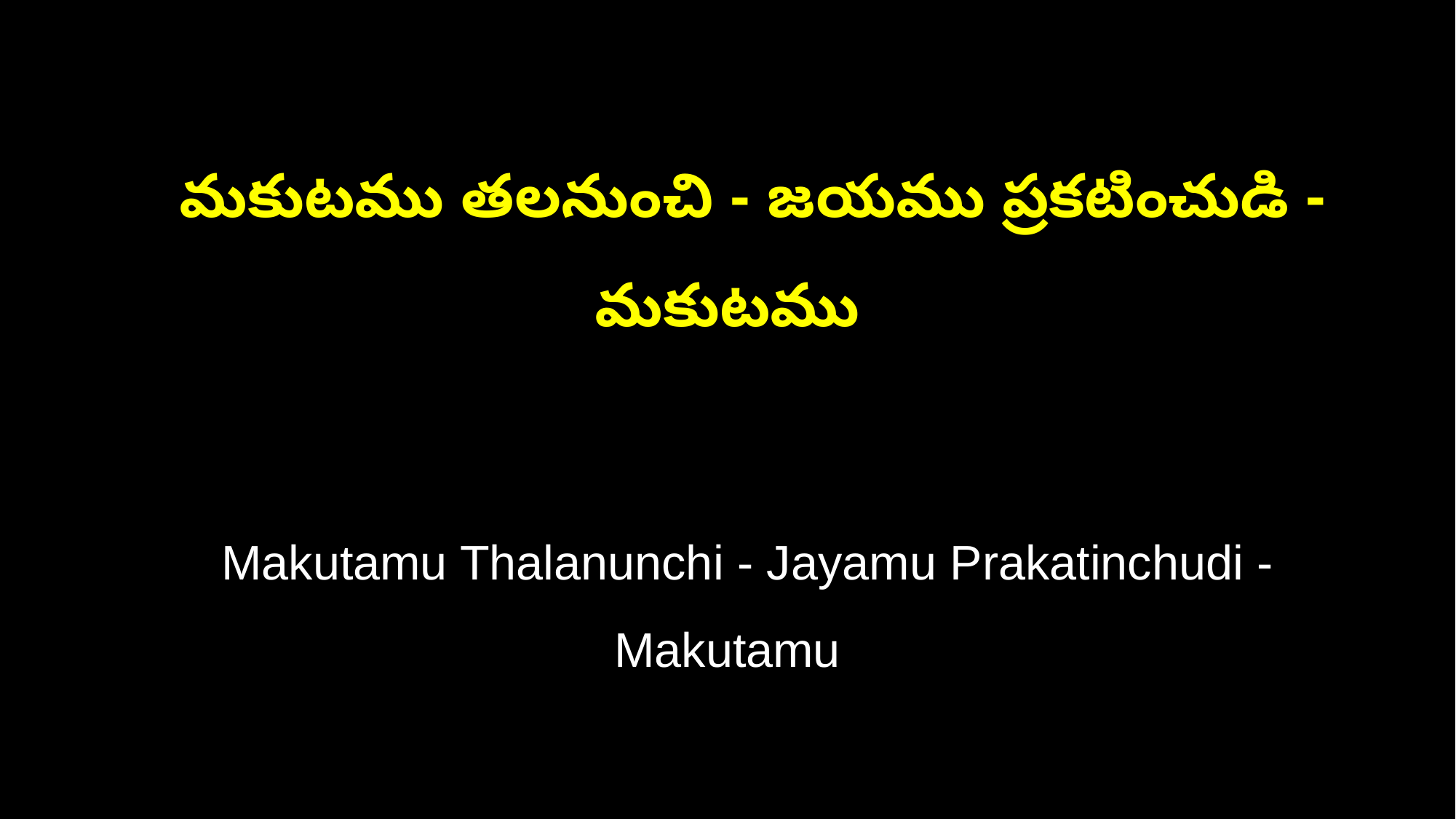

మకుటము తలనుంచి - జయము ప్రకటించుడి - మకుటము
   Makutamu Thalanunchi - Jayamu Prakatinchudi - Makutamu